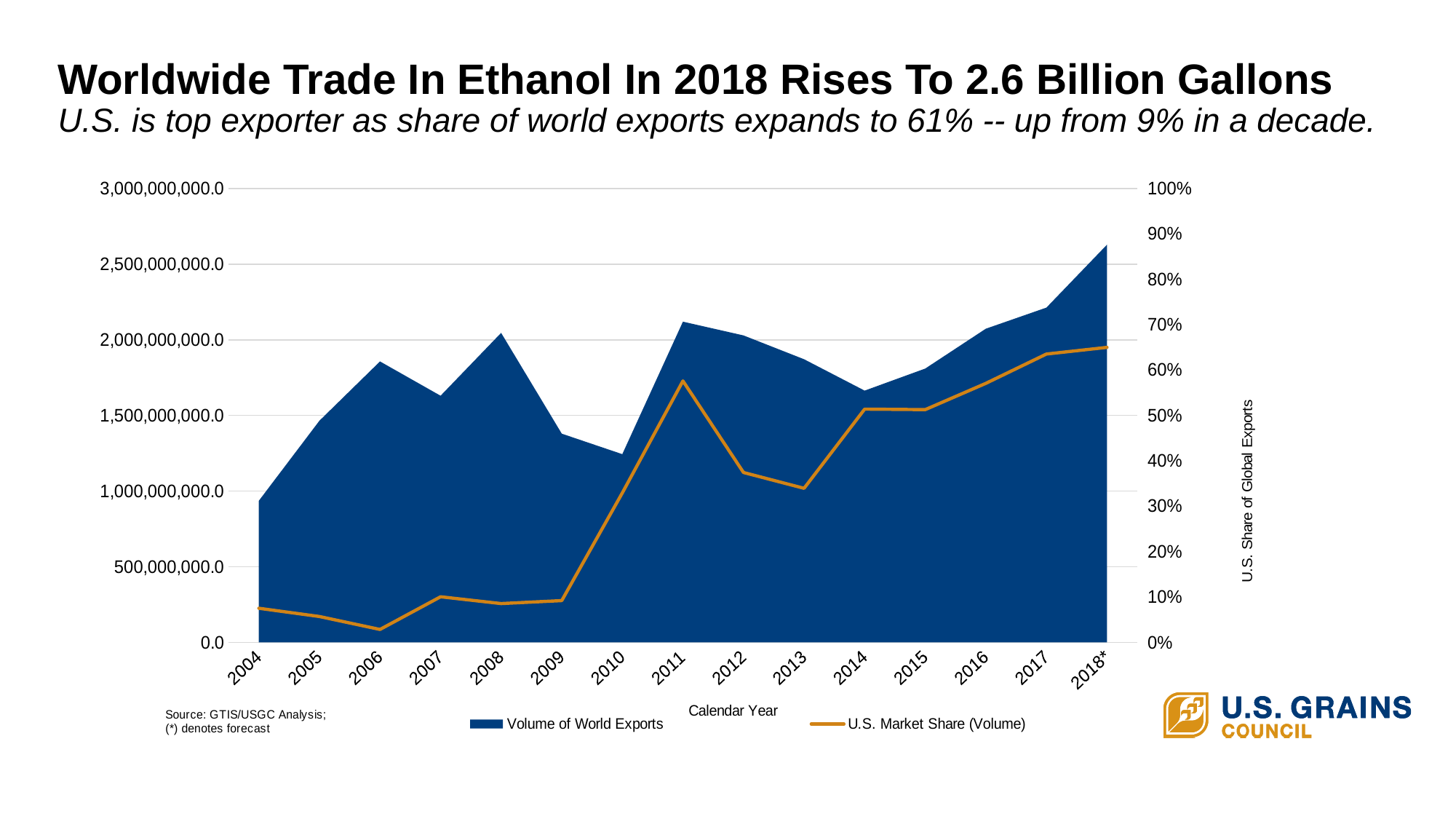

# Worldwide Trade In Ethanol In 2018 Rises To 2.6 Billion Gallons U.S. is top exporter as share of world exports expands to 61% -- up from 9% in a decade.

### Chart

| Category | Volume of World Exports | U.S. Market Share (Volume) |
|---|---|---|
| 2004 | 935550417.7882977 | 0.07518968911325982 |
| 2005 | 1464864734.3352504 | 0.056949653511643994 |
| 2006 | 1856958669.9987583 | 0.02847696661947894 |
| 2007 | 1630342419.9756432 | 0.10044987077321134 |
| 2008 | 2045805076.8608947 | 0.08546794183963631 |
| 2009 | 1379708091.5937772 | 0.09197298856884066 |
| 2010 | 1244022379.6101346 | 0.32915060628177956 |
| 2011 | 2119726821.6652884 | 0.5760373925073808 |
| 2012 | 2028886168.7373362 | 0.3742818793232145 |
| 2013 | 1871500889.4677193 | 0.3393844204168139 |
| 2014 | 1664190561.656465 | 0.5140052215150761 |
| 2015 | 1809973037.0025966 | 0.512810461018617 |
| 2016 | 2073385197.376242 | 0.5707018937942139 |
| 2017 | 2212856785.3944488 | 0.6353465300701012 |
| 2018* | 2628865341.8892293 | 0.65 |